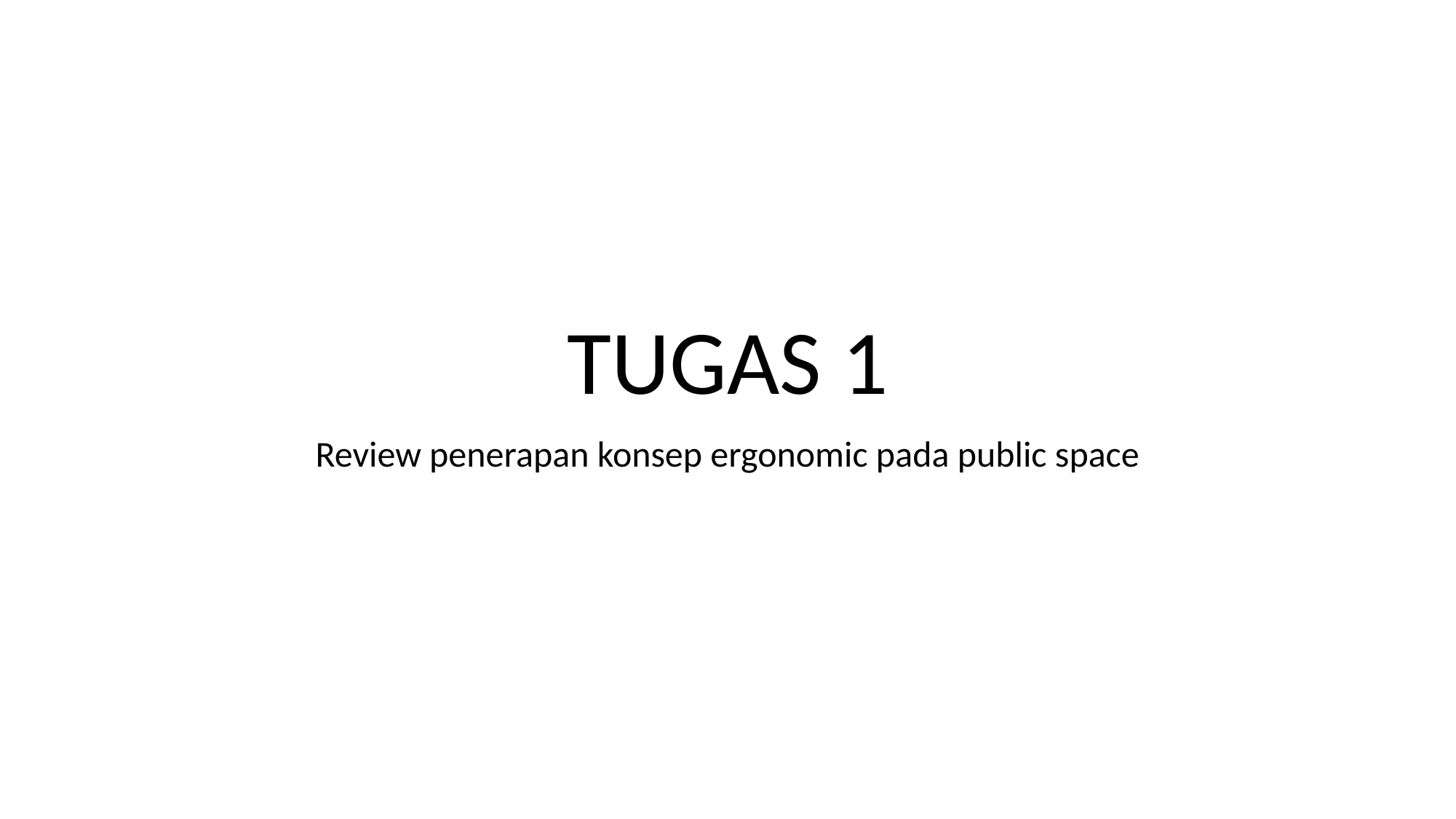

# TUGAS 1
Review penerapan konsep ergonomic pada public space